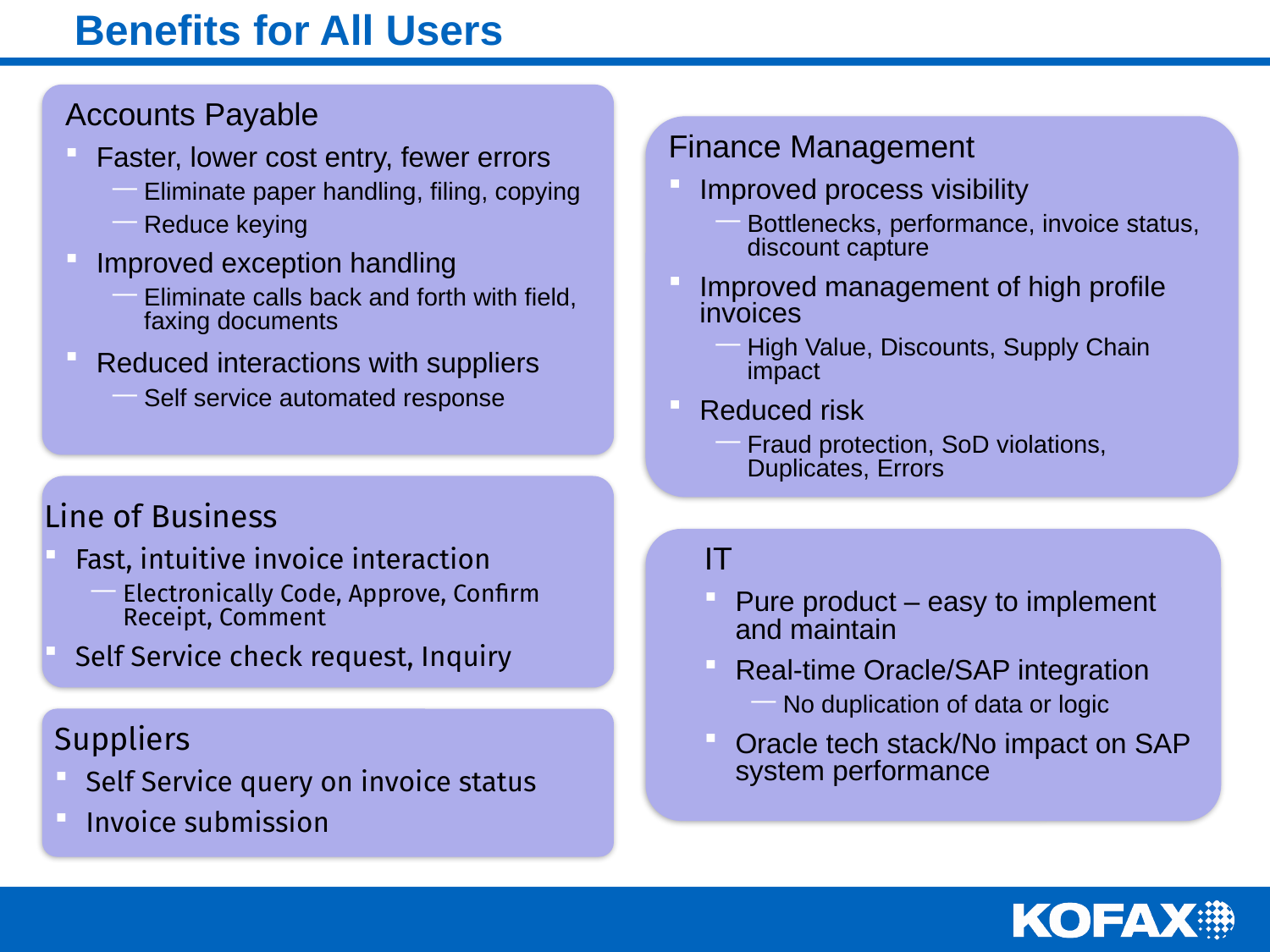

Benefits for All Users

Accounts Payable
Faster, lower cost entry, fewer errors
Eliminate paper handling, filing, copying
Reduce keying
Improved exception handling
Eliminate calls back and forth with field,
faxing documents
Reduced interactions with suppliers
Self service automated response

Finance Management
Improved process visibility
Bottlenecks, performance, invoice status, discount capture
Improved management of high profile invoices
High Value, Discounts, Supply Chain impact
Reduced risk
Fraud protection, SoD violations, Duplicates, Errors

Line of Business
Fast, intuitive invoice interaction
Electronically Code, Approve, Confirm Receipt, Comment
Self Service check request, Inquiry

IT
Pure product – easy to implement
and maintain
Real-time Oracle/SAP integration
No duplication of data or logic
Oracle tech stack/No impact on SAP
system performance

Suppliers
Self Service query on invoice status
Invoice submission